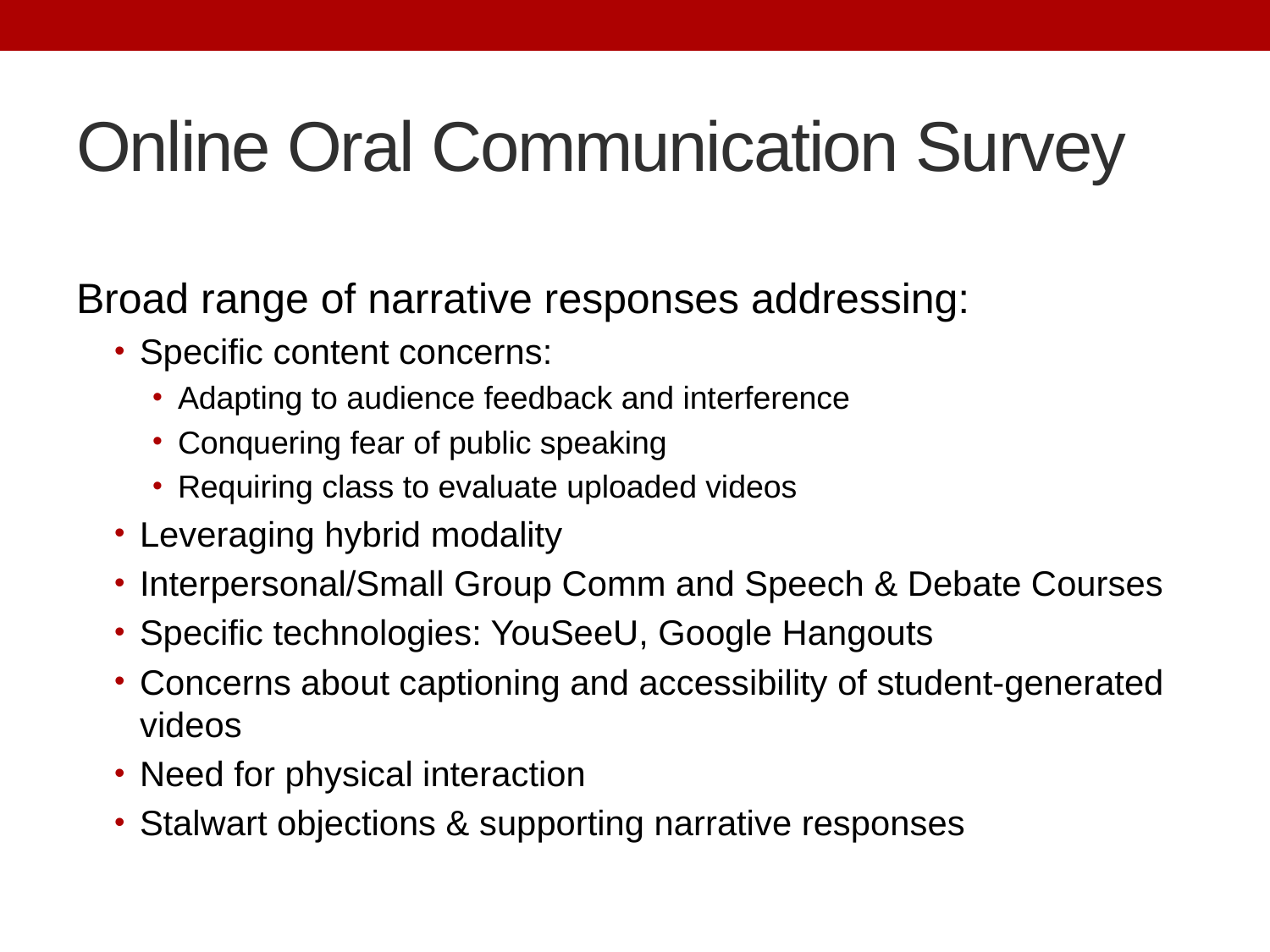

# Online Oral Communication Survey
Broad range of narrative responses addressing:
Specific content concerns:
Adapting to audience feedback and interference
Conquering fear of public speaking
Requiring class to evaluate uploaded videos
Leveraging hybrid modality
Interpersonal/Small Group Comm and Speech & Debate Courses
Specific technologies: YouSeeU, Google Hangouts
Concerns about captioning and accessibility of student-generated videos
Need for physical interaction
Stalwart objections & supporting narrative responses